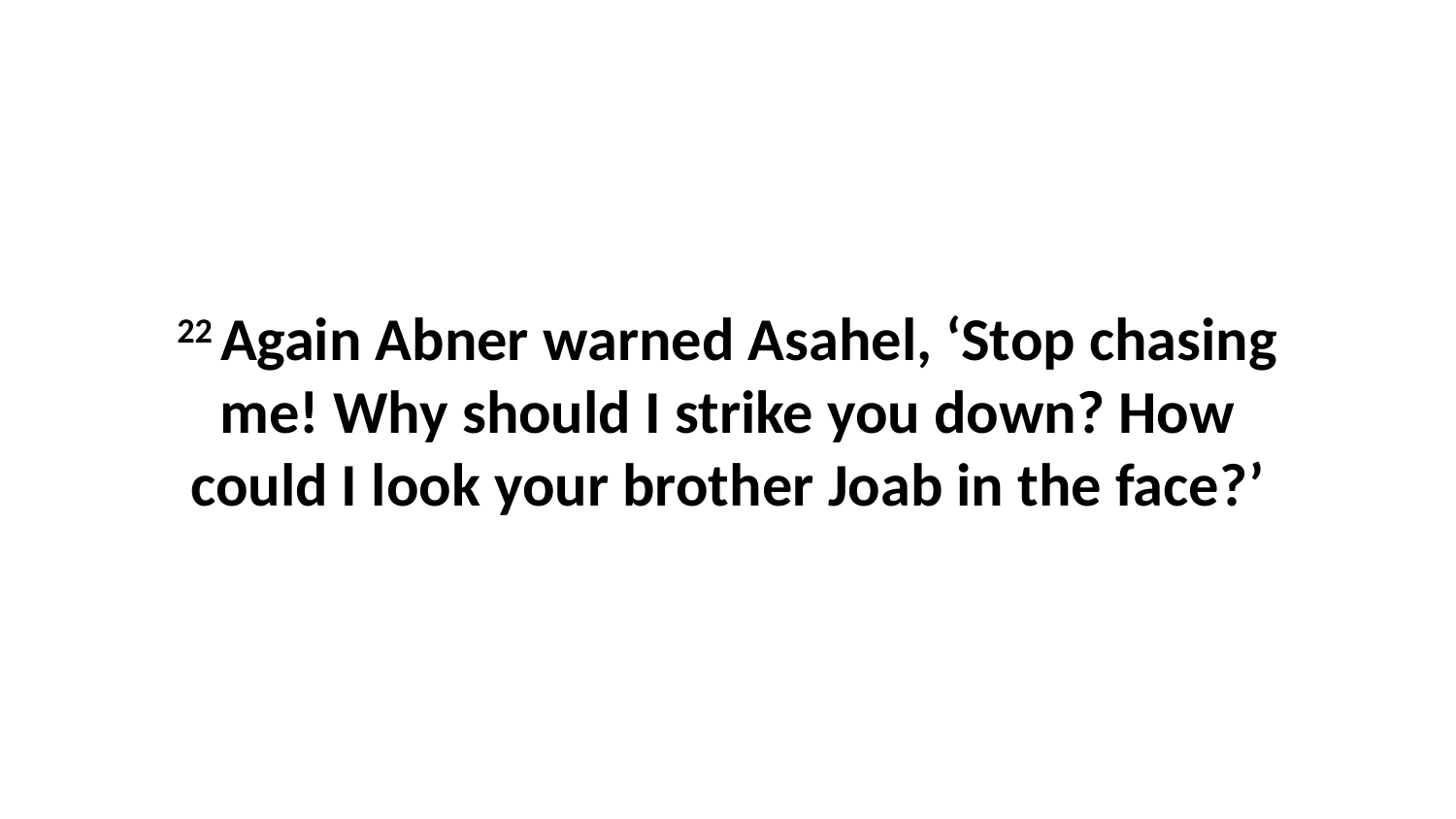

22 Again Abner warned Asahel, ‘Stop chasing me! Why should I strike you down? How could I look your brother Joab in the face?’